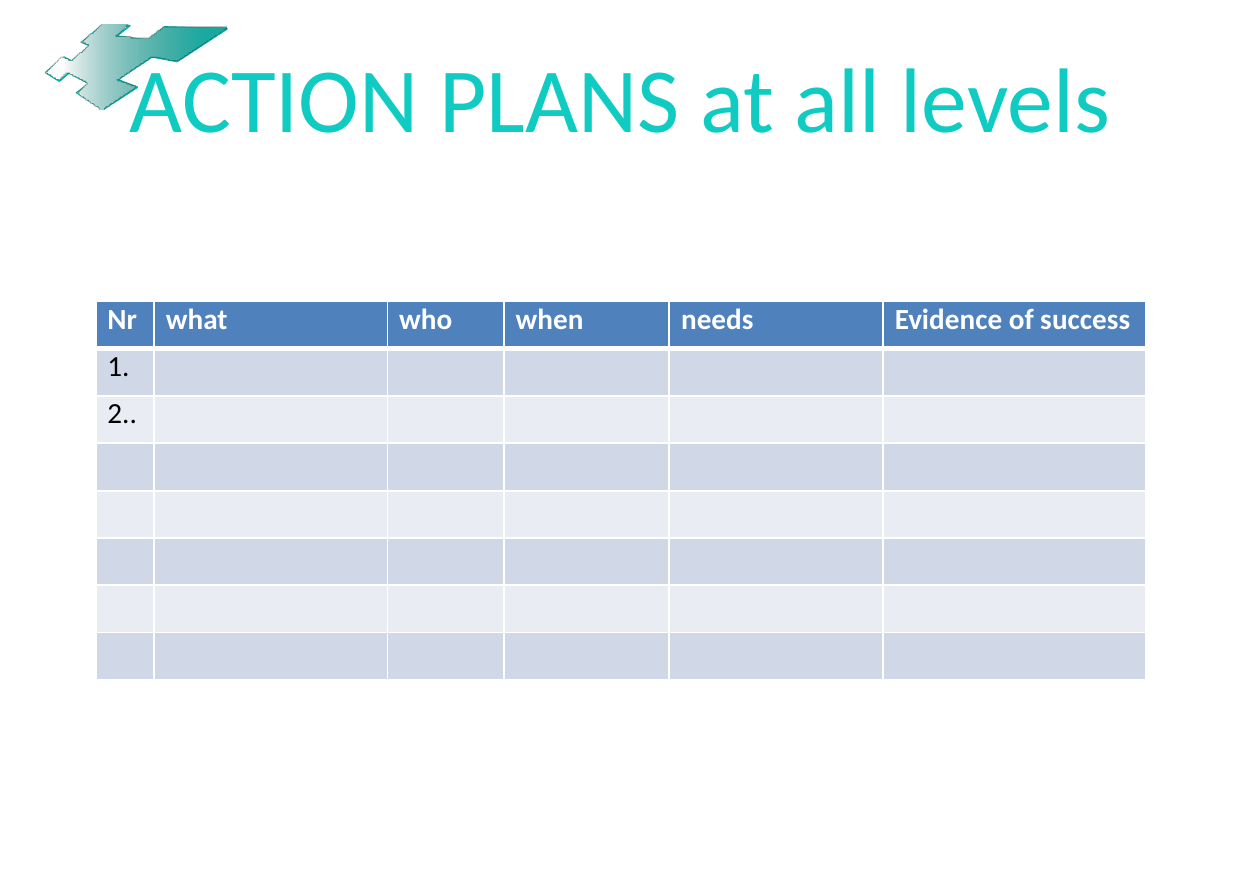

# ACTION PLANS at all levels
| Nr | what | who | when | needs | Evidence of success |
| --- | --- | --- | --- | --- | --- |
| 1. |  |  |  |  |  |
| 2.. |  |  |  |  |  |
|  |  |  |  |  |  |
|  |  |  |  |  |  |
|  |  |  |  |  |  |
|  |  |  |  |  |  |
|  |  |  |  |  |  |